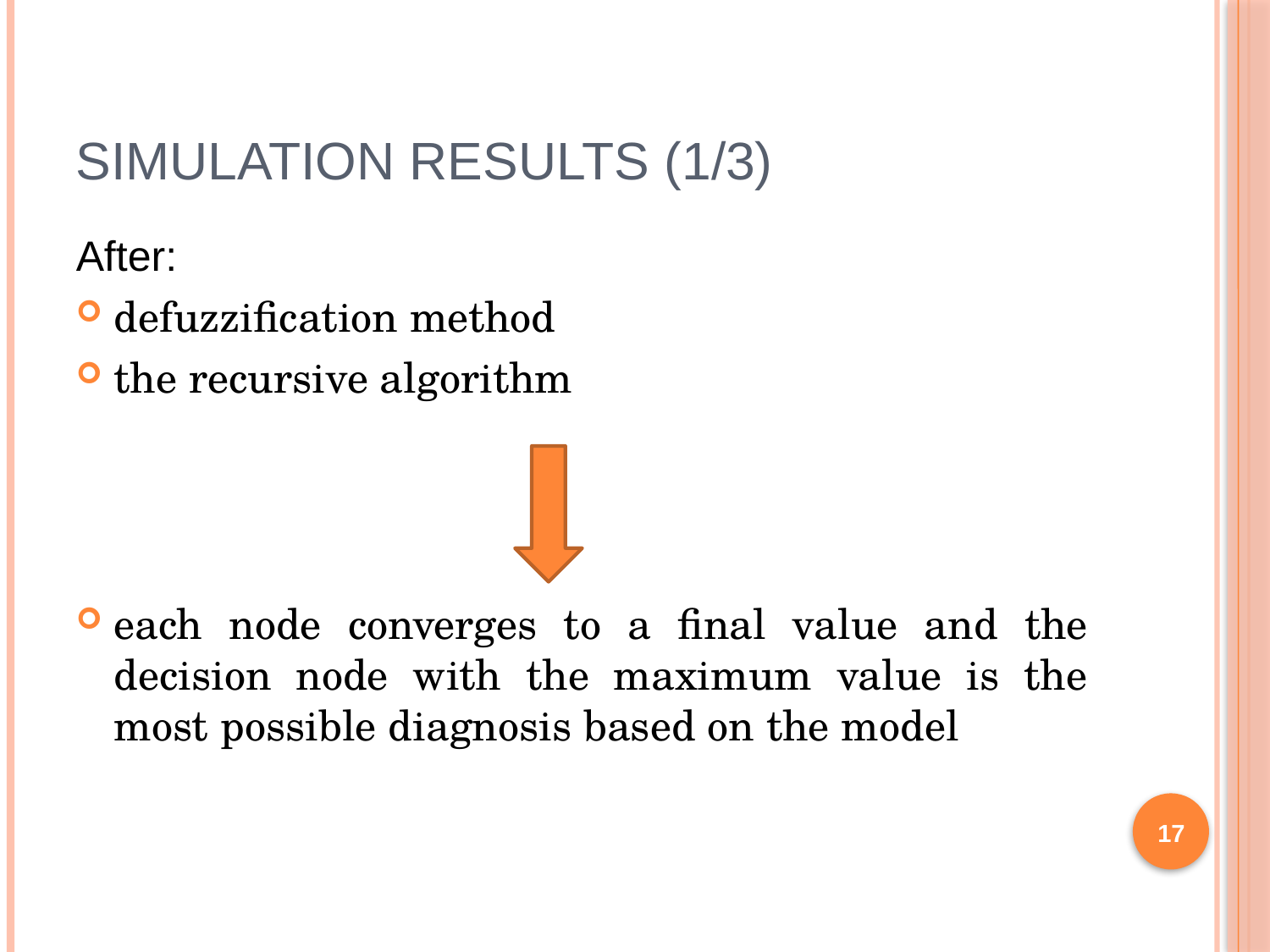

# Simulation Results (1/3)
After:
defuzzification method
the recursive algorithm

each node converges to a final value and the decision node with the maximum value is the most possible diagnosis based on the model

17